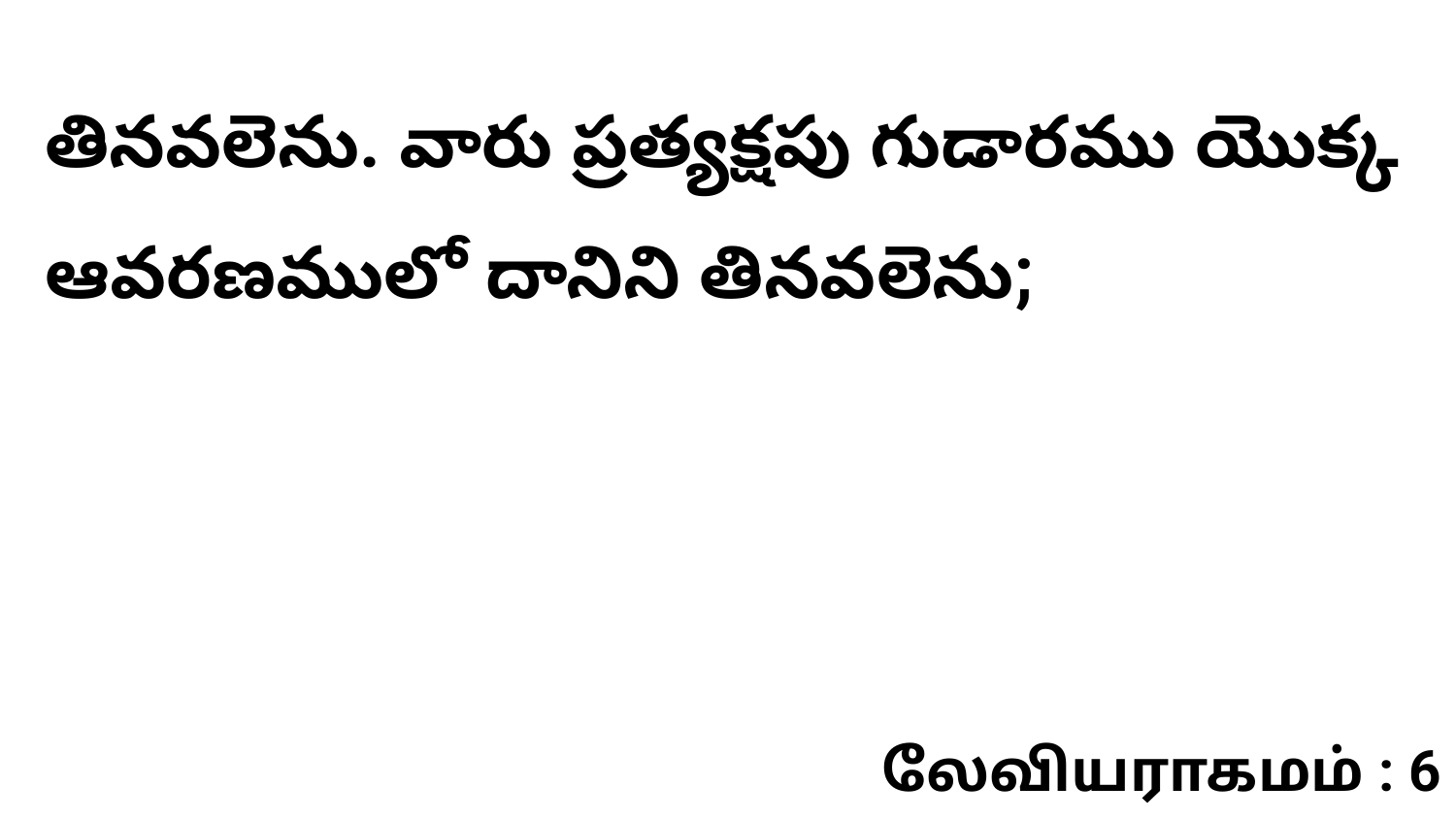

తినవలెను. వారు ప్రత్యక్షపు గుడారము యొక్క ఆవరణములో దానిని తినవలెను;
லேவியராகமம் : 6